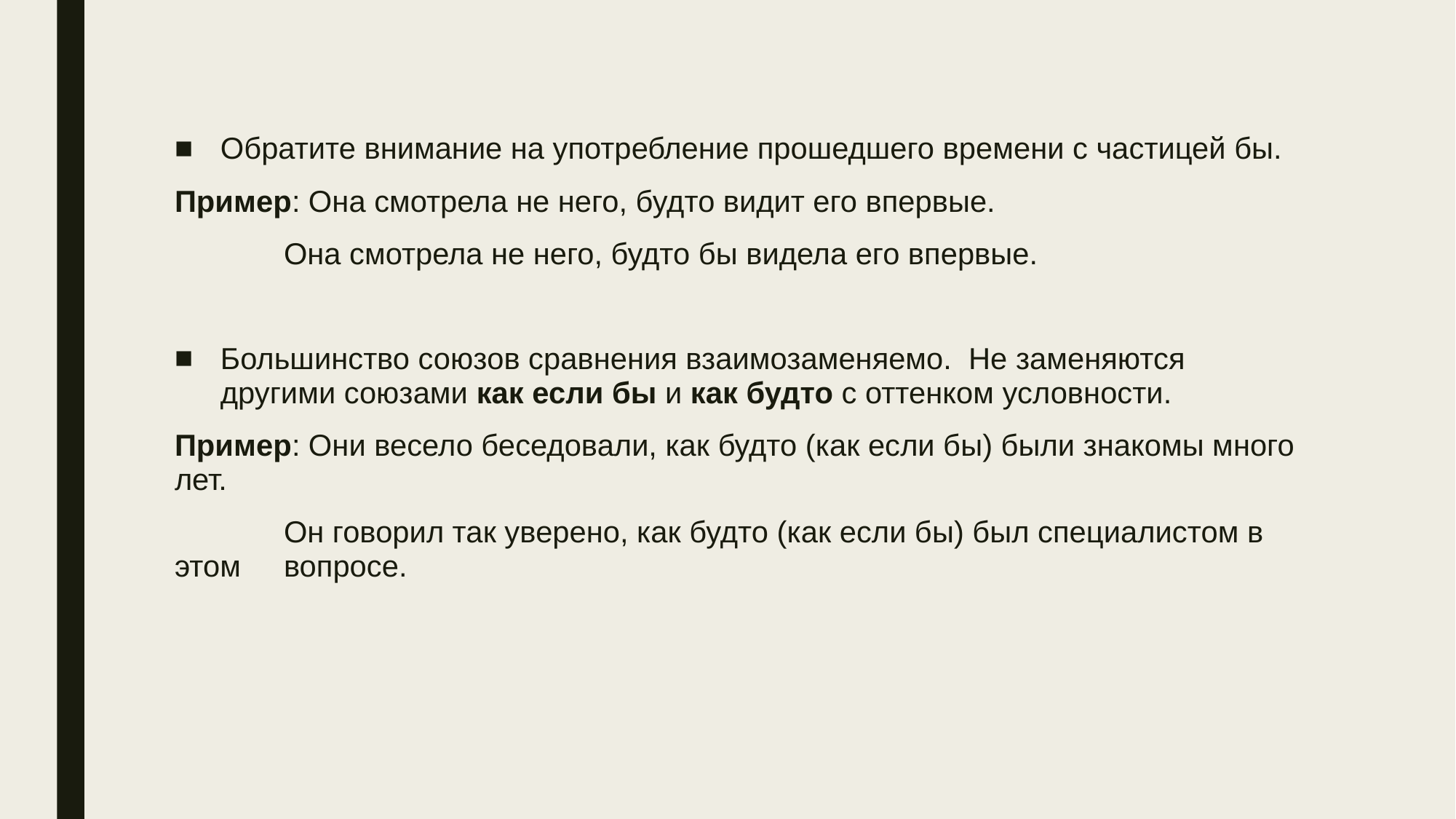

Обратите внимание на употребление прошедшего времени с частицей бы.
Пример: Она смотрела не него, будто видит его впервые.
	Она смотрела не него, будто бы видела его впервые.

Большинство союзов сравнения взаимозаменяемо.  Не заменяются другими союзами как если бы и как будто с оттенком условности.
Пример: Они весело беседовали, как будто (как если бы) были знакомы много лет.
	Он говорил так уверено, как будто (как если бы) был специалистом в этом 	вопросе.